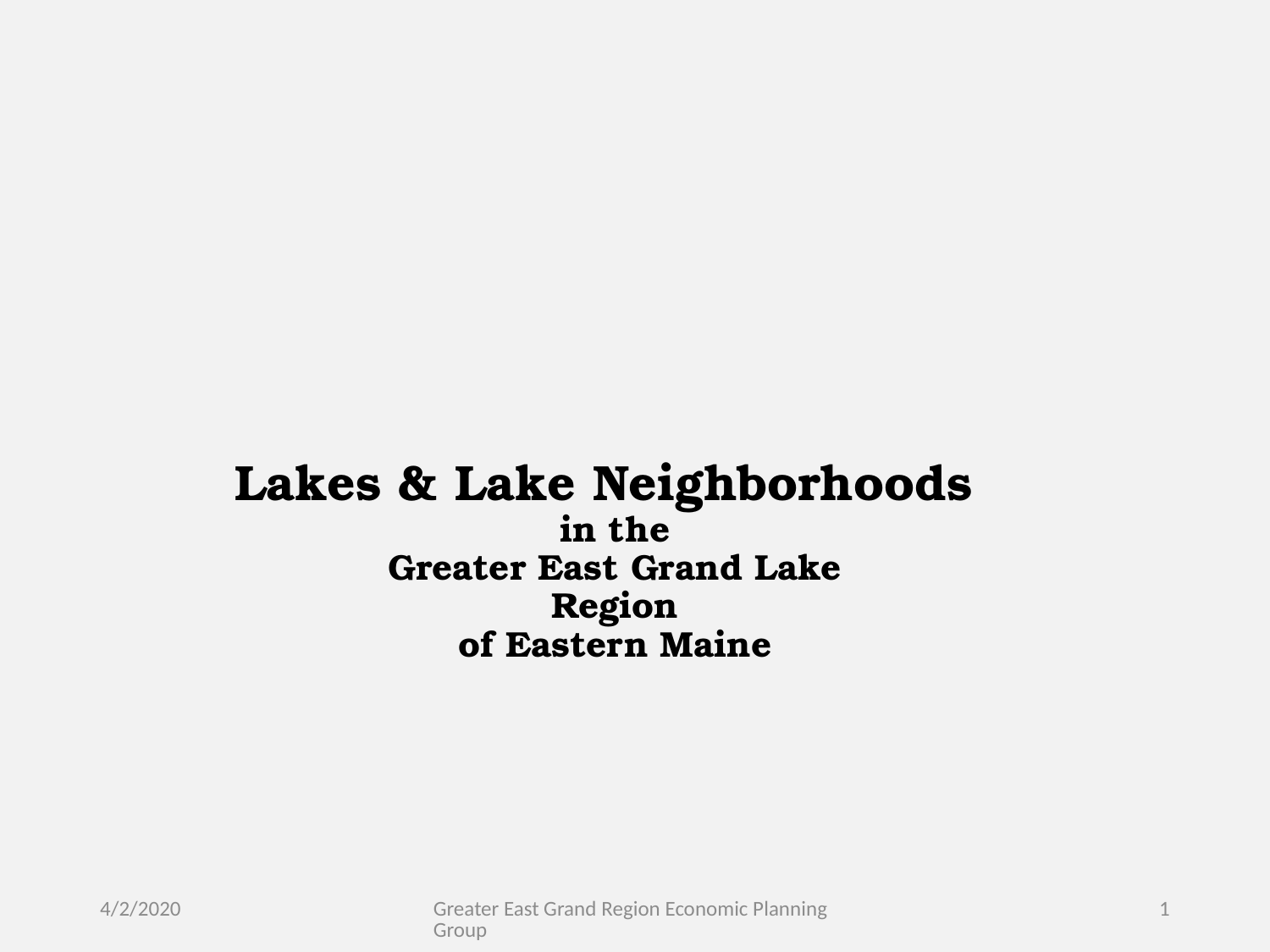

# Lakes & Lake Neighborhoods in the Greater East Grand Lake Region of Eastern Maine
4/2/2020
Greater East Grand Region Economic Planning Group
1